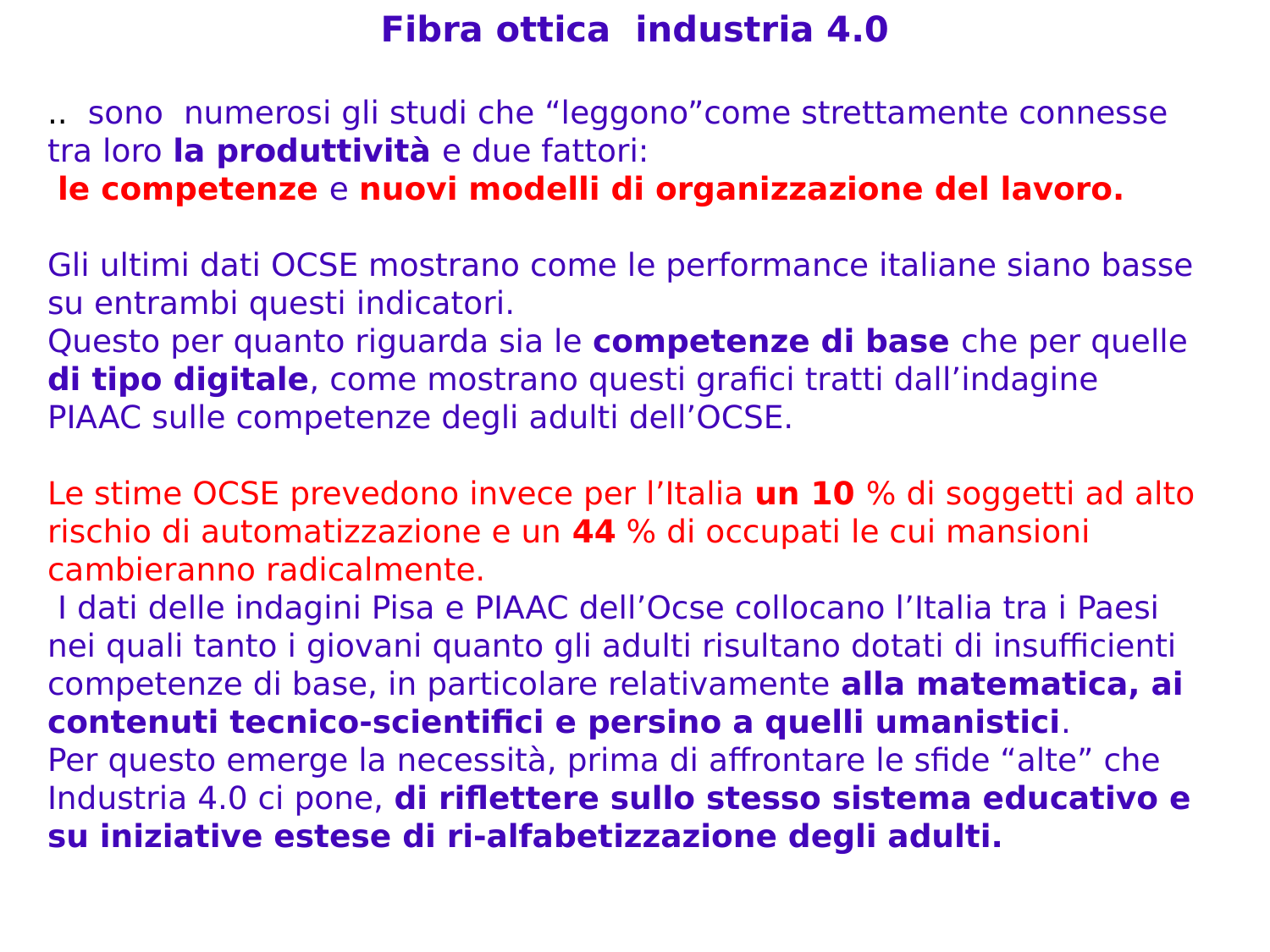

Fibra ottica  industria 4.0

..  sono  numerosi gli studi che “leggono”come strettamente connesse tra loro la produttività e due fattori:
 le competenze e nuovi modelli di organizzazione del lavoro.

Gli ultimi dati OCSE mostrano come le performance italiane siano basse su entrambi questi indicatori.
Questo per quanto riguarda sia le competenze di base che per quelle di tipo digitale, come mostrano questi grafici tratti dall’indagine PIAAC sulle competenze degli adulti dell’OCSE.

Le stime OCSE prevedono invece per l’Italia un 10 % di soggetti ad alto rischio di automatizzazione e un 44 % di occupati le cui mansioni cambieranno radicalmente.
 I dati delle indagini Pisa e PIAAC dell’Ocse collocano l’Italia tra i Paesi nei quali tanto i giovani quanto gli adulti risultano dotati di insufficienti competenze di base, in particolare relativamente alla matematica, ai contenuti tecnico-scientifici e persino a quelli umanistici.
Per questo emerge la necessità, prima di affrontare le sfide “alte” che Industria 4.0 ci pone, di riflettere sullo stesso sistema educativo e su iniziative estese di ri-alfabetizzazione degli adulti.